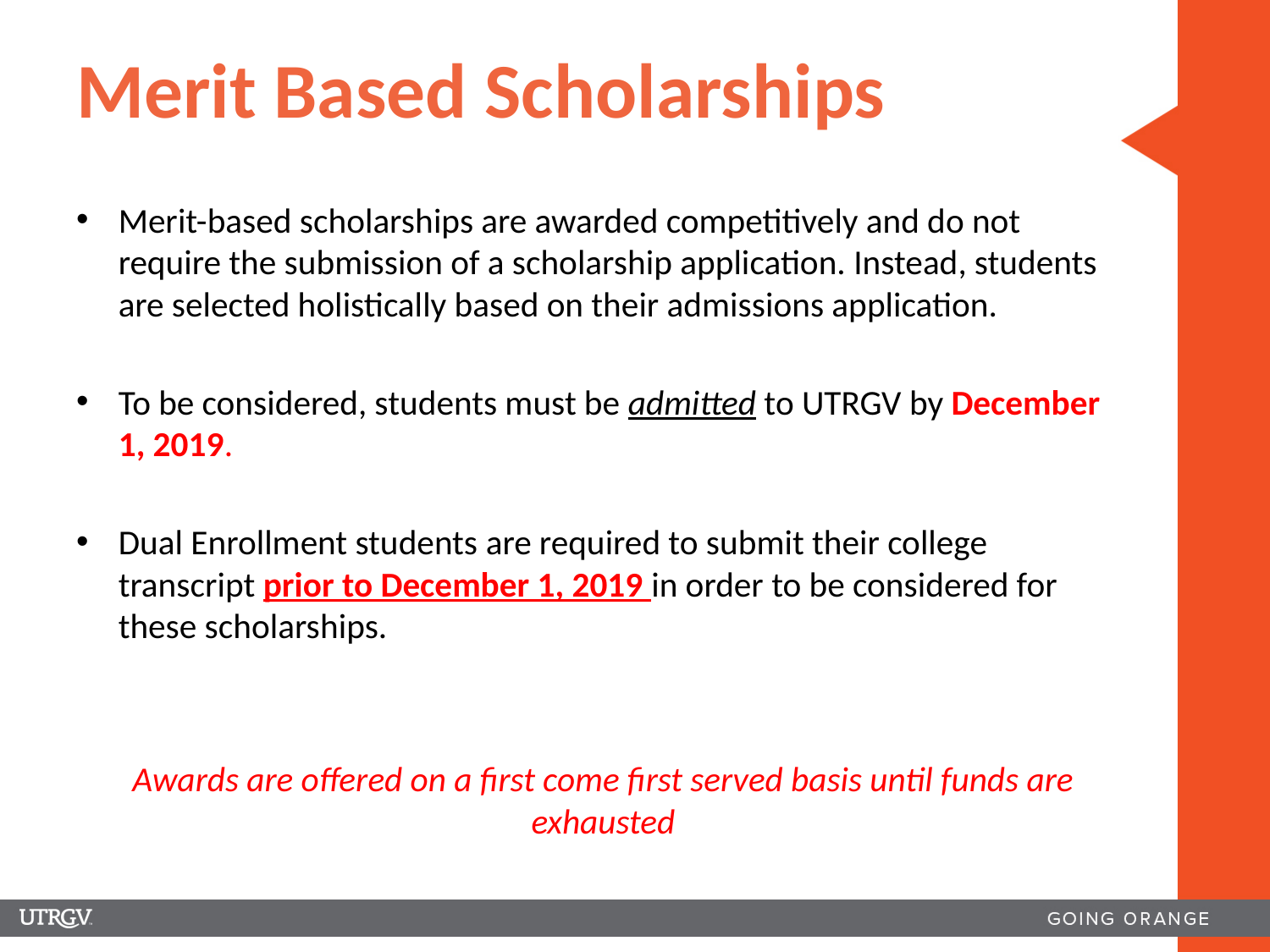

# Merit Based Scholarships

Merit-based scholarships are awarded competitively and do not require the submission of a scholarship application. Instead, students are selected holistically based on their admissions application.

To be considered, students must be admitted to UTRGV by December 1, 2019.

Dual Enrollment students are required to submit their college transcript prior to December 1, 2019 in order to be considered for these scholarships.

Awards are offered on a first come first served basis until funds are exhausted